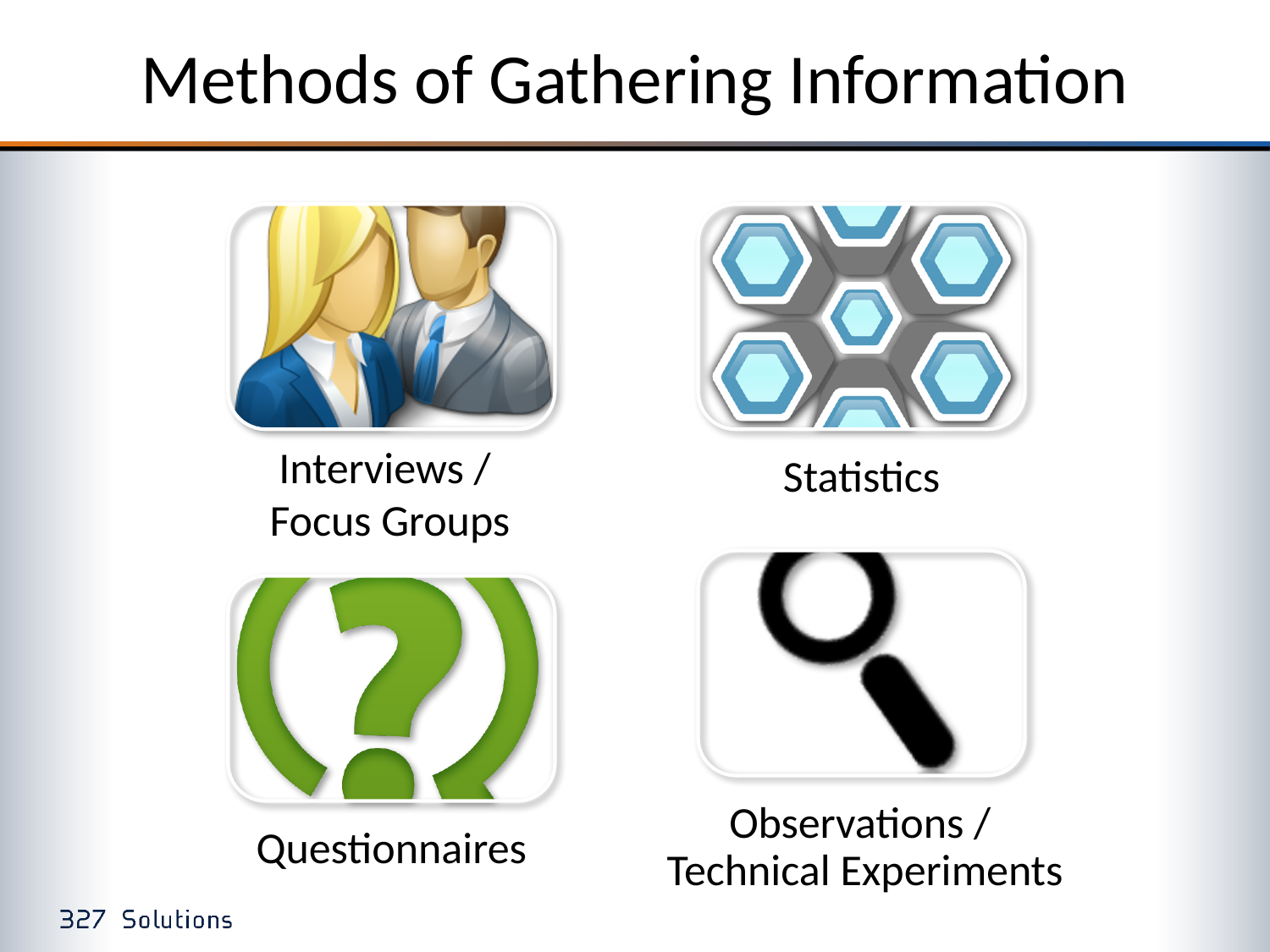

# Methods of Gathering Information

Interviews /
Focus Groups

Statistics

Observations /
Technical Experiments

Questionnaires